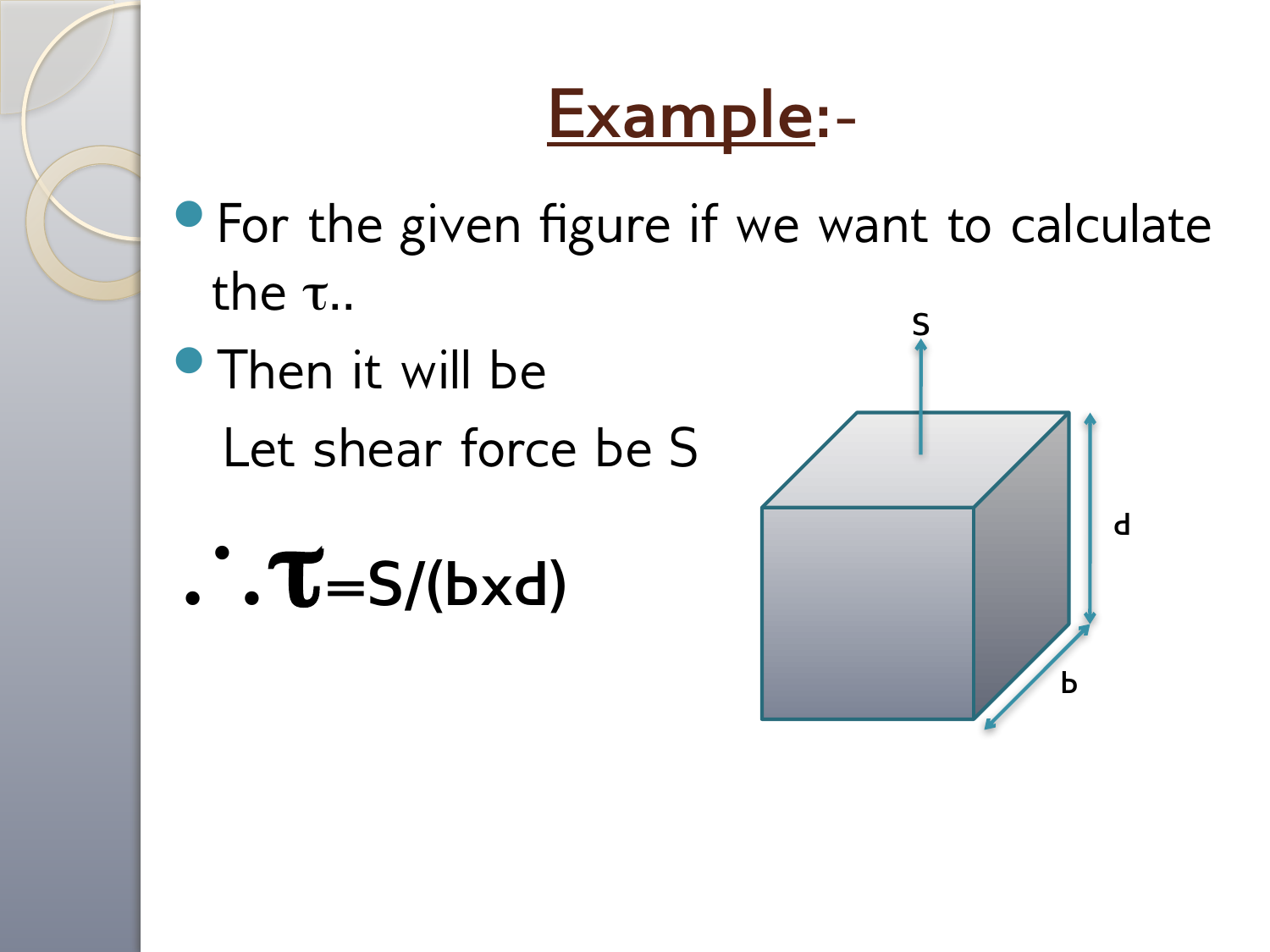

# Example:-
For the given figure if we want to calculate the τ..
Then it will be
   Let shear force be S
∴τ=S/(bxd)

S

b
d